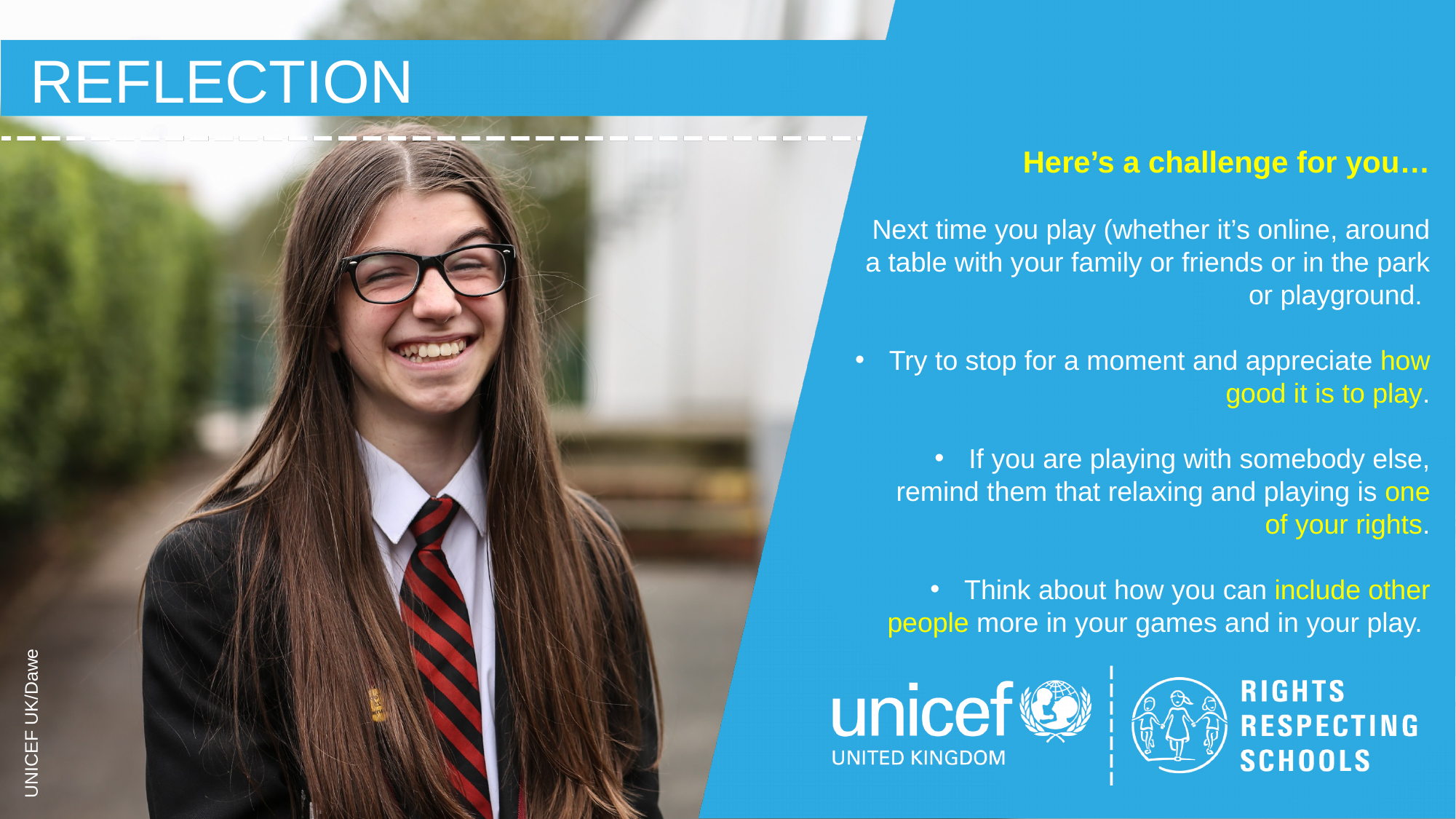

REFLECTION
Here’s a challenge for you…

Next time you play (whether it’s online, around a table with your family or friends or in the park or playground.

Try to stop for a moment and appreciate how good it is to play.

If you are playing with somebody else, remind them that relaxing and playing is one of your rights.

Think about how you can include other people more in your games and in your play.
UNICEF UK/Dawe